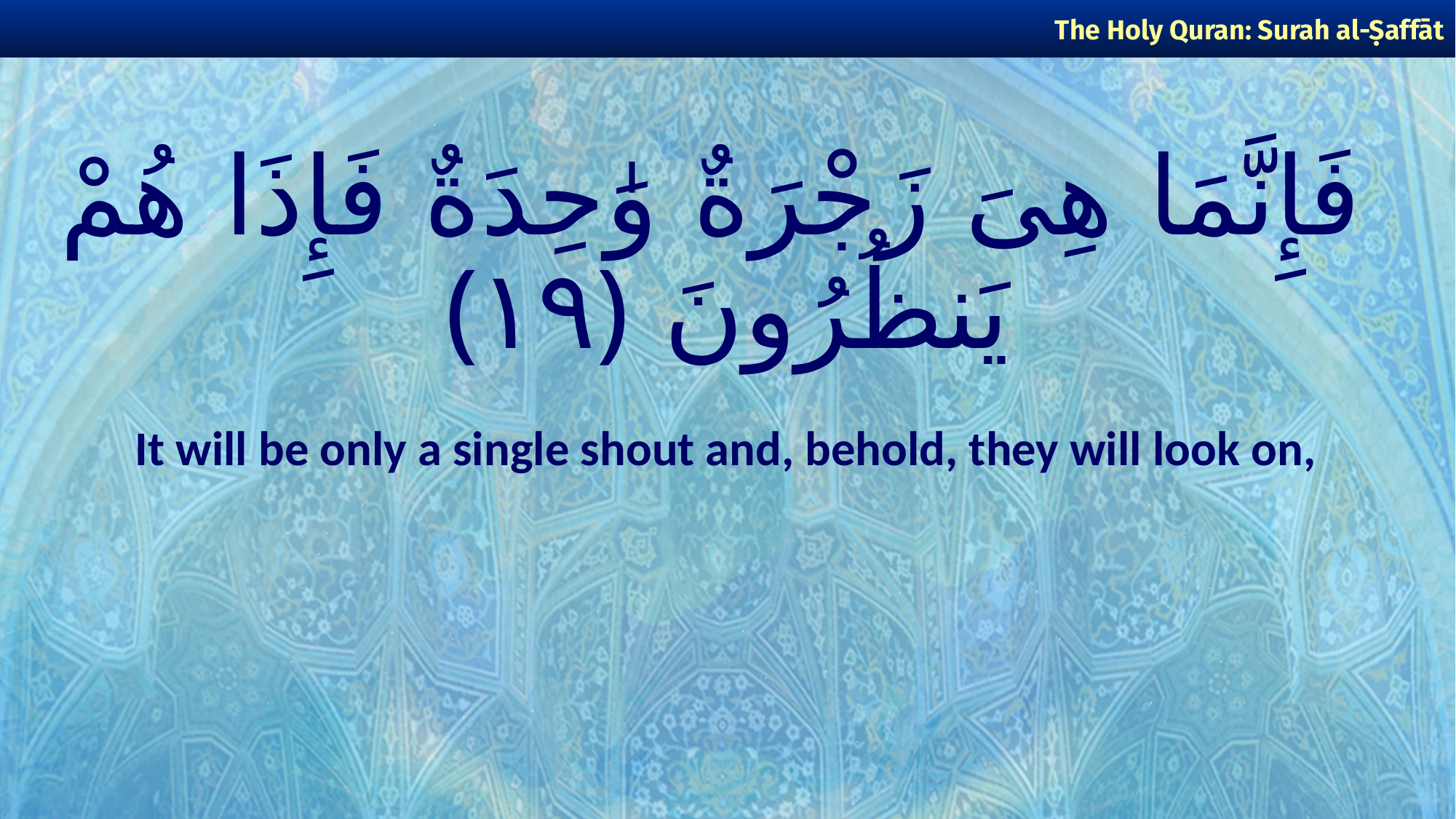

The Holy Quran: Surah al-Ṣaffāt
# فَإِنَّمَا هِىَ زَجْرَةٌ وَٰحِدَةٌ فَإِذَا هُمْ يَنظُرُونَ ﴿١٩﴾
It will be only a single shout and, behold, they will look on,